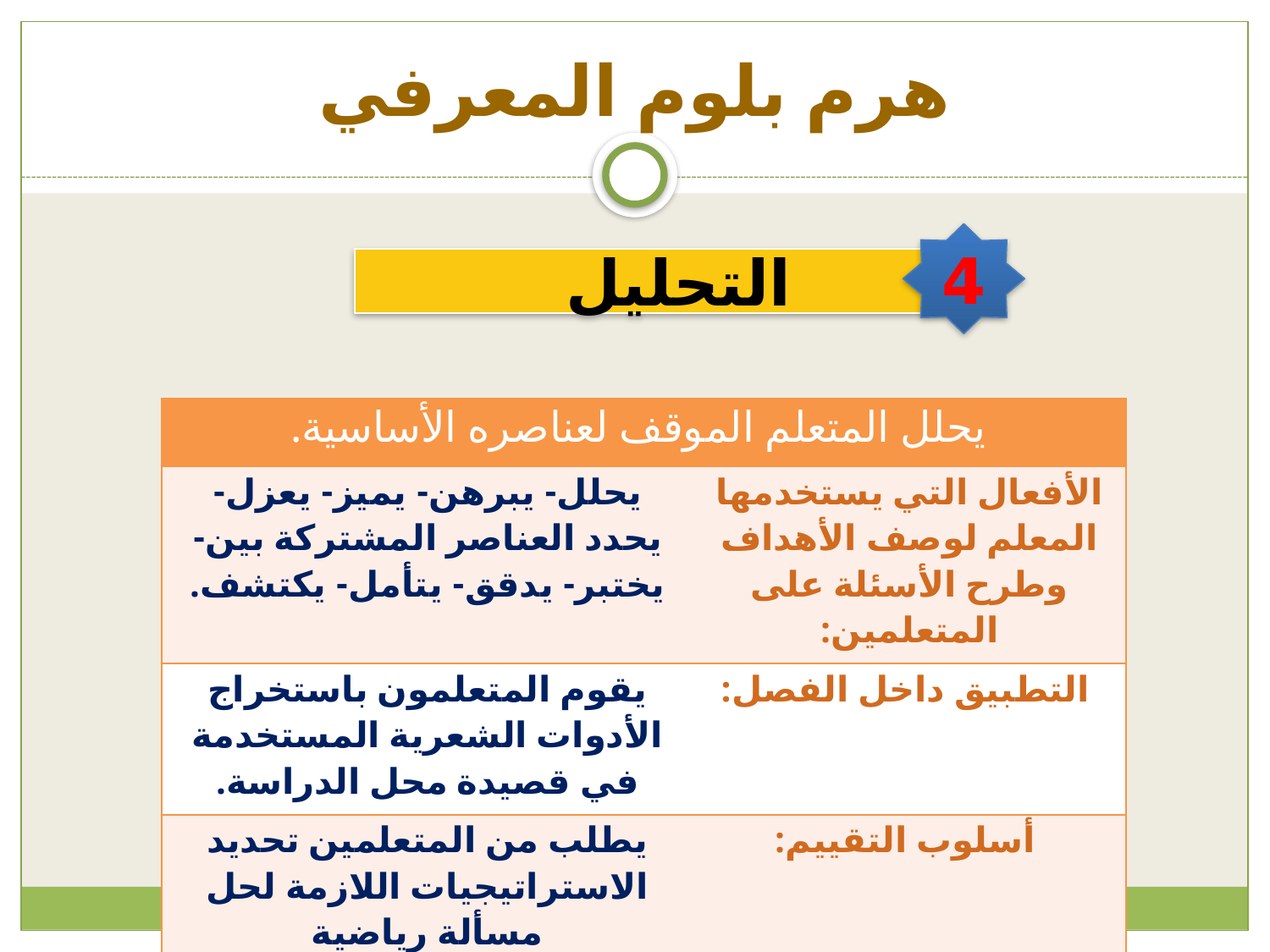

# هرم بلوم المعرفي
4
التحليل
| يحلل المتعلم الموقف لعناصره الأساسية. |  |
| --- | --- |
| يحلل- يبرهن- يميز- يعزل- يحدد العناصر المشتركة بين- يختبر- يدقق- يتأمل- يكتشف. | الأفعال التي يستخدمها المعلم لوصف الأهداف وطرح الأسئلة على المتعلمين: |
| يقوم المتعلمون باستخراج الأدوات الشعرية المستخدمة في قصيدة محل الدراسة. | التطبيق داخل الفصل: |
| يطلب من المتعلمين تحديد الاستراتيجيات اللازمة لحل مسألة رياضية | أسلوب التقييم: |